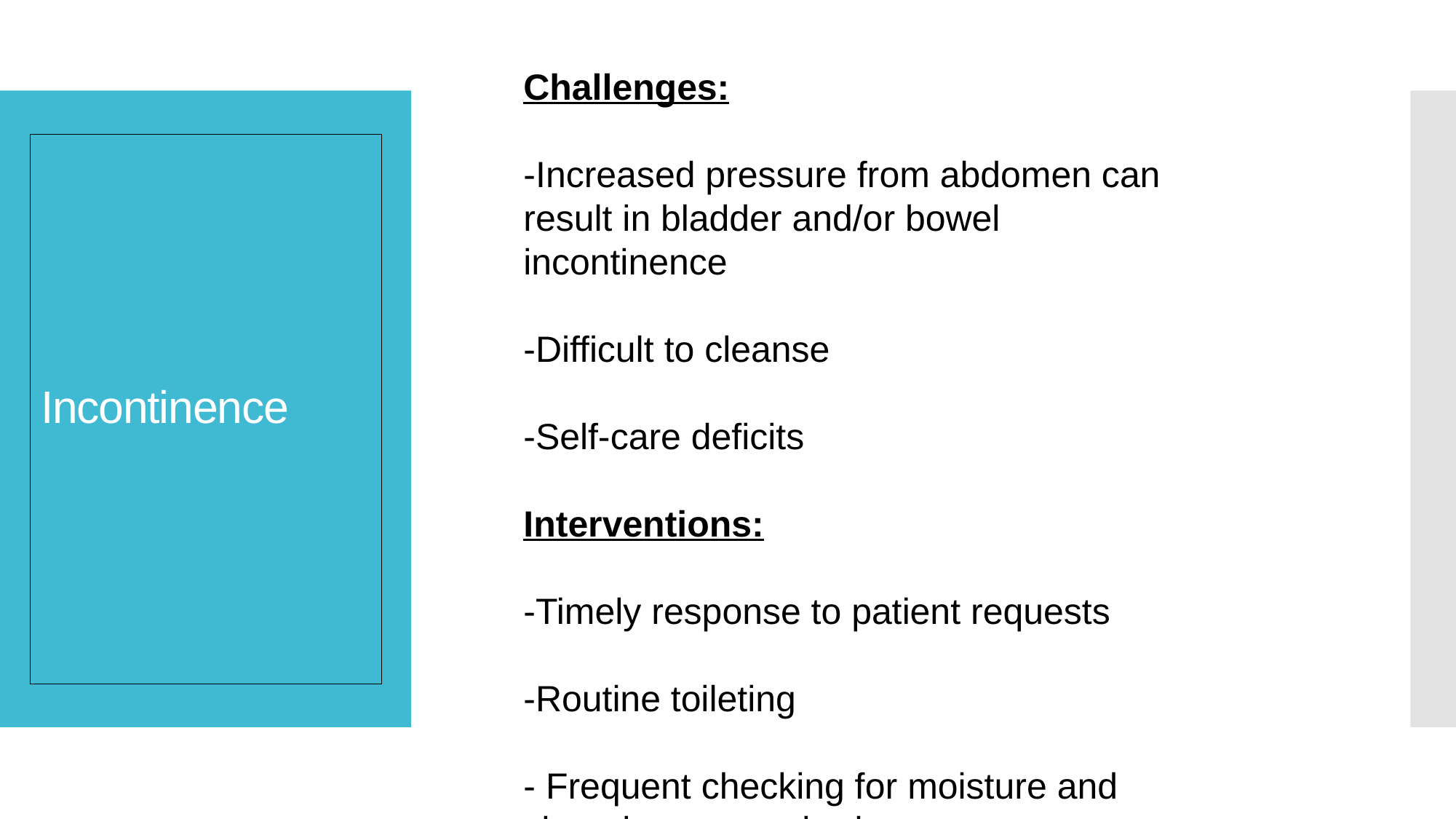

Challenges:

-Increased pressure from abdomen can result in bladder and/or bowel incontinence

-Difficult to cleanse

-Self-care deficits

Interventions:

-Timely response to patient requests

-Routine toileting

- Frequent checking for moisture and changing as required
# Incontinence